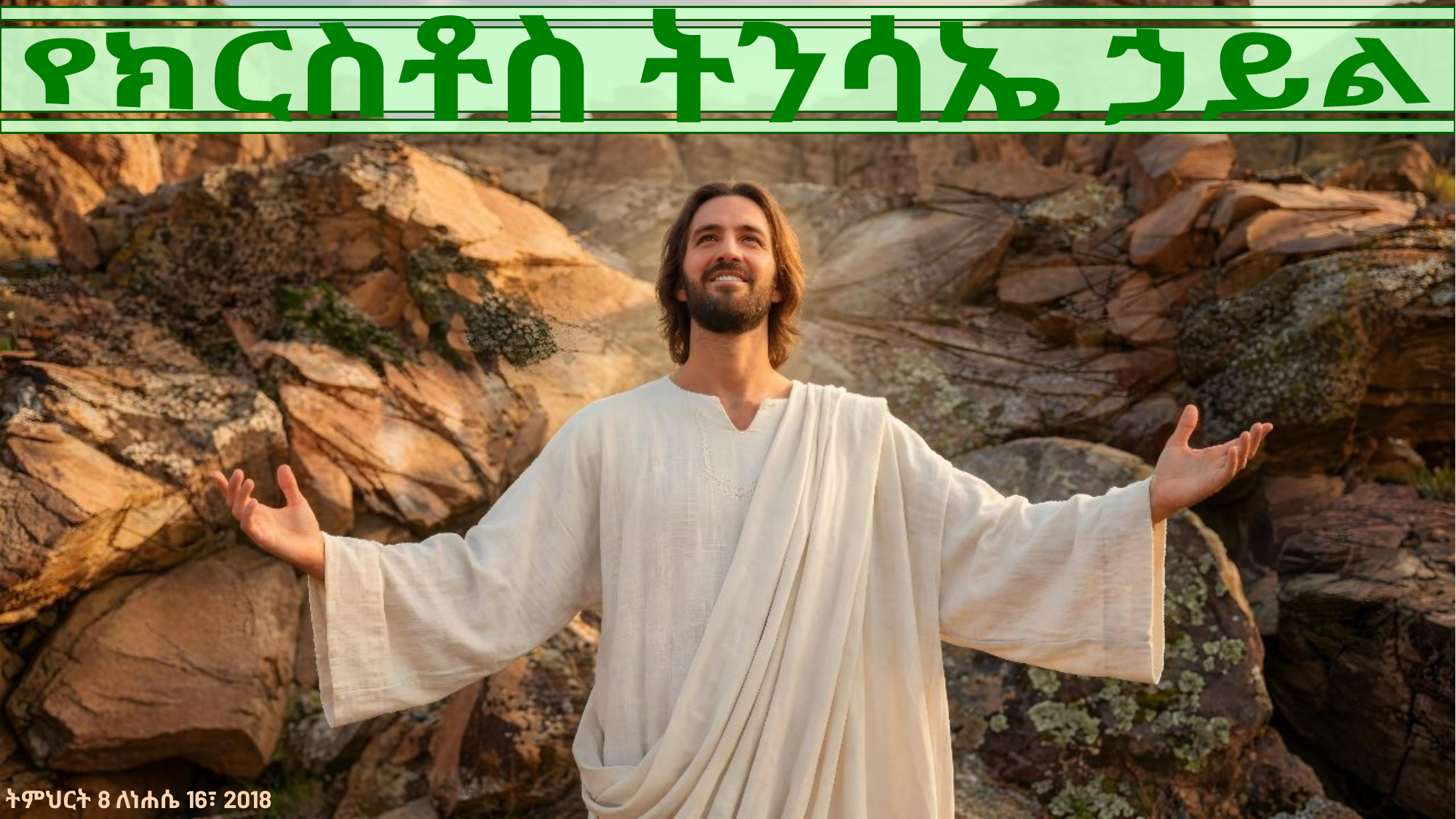

የክርስቶስ ትንሳኤ ኃይል

ትምህርት 8 ለነሐሴ 16፣ 2018